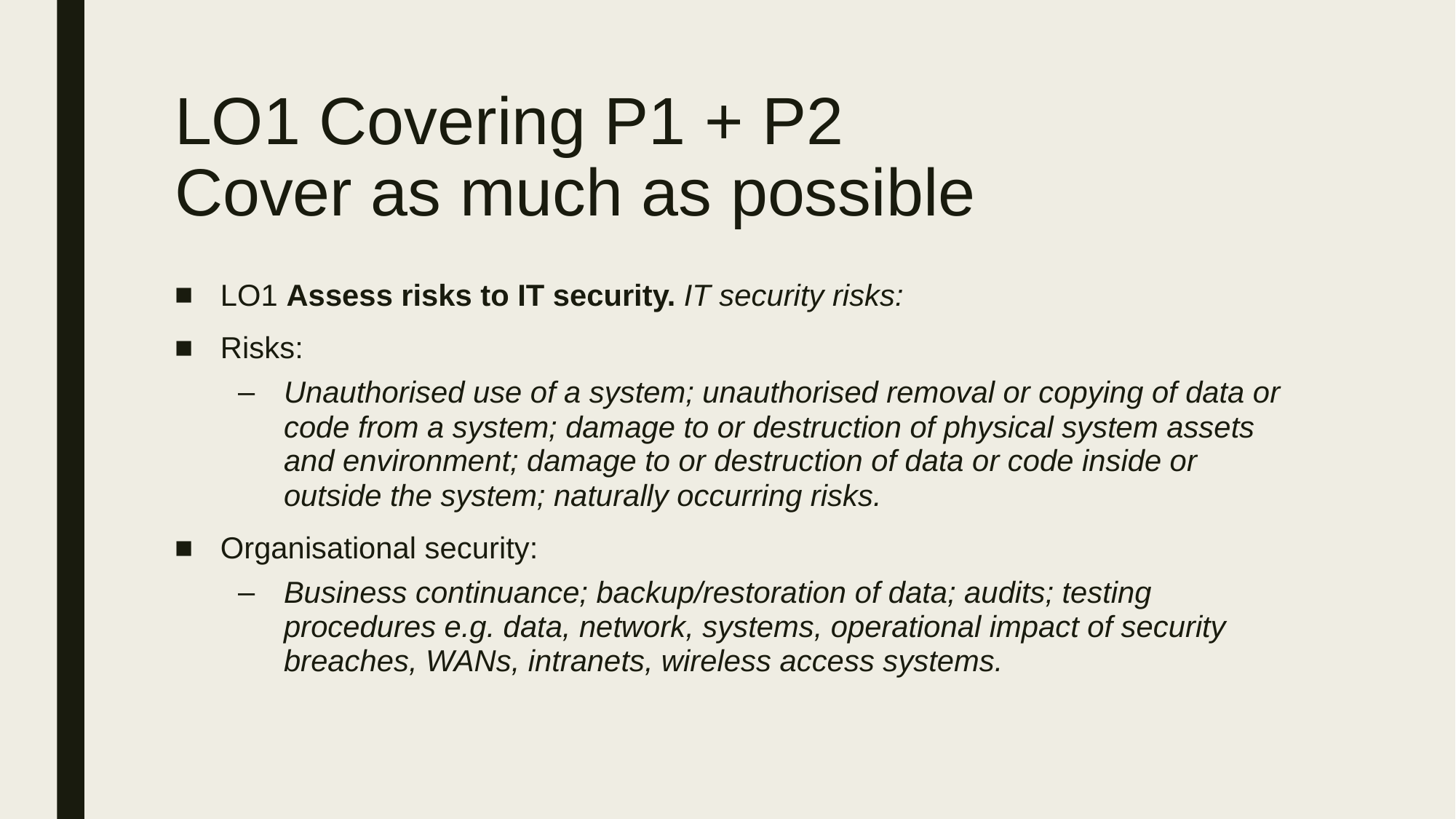

# LO1 Covering P1 + P2 Cover as much as possible
LO1 Assess risks to IT security. IT security risks:
Risks:
Unauthorised use of a system; unauthorised removal or copying of data or code from a system; damage to or destruction of physical system assets and environment; damage to or destruction of data or code inside or outside the system; naturally occurring risks.
Organisational security:
Business continuance; backup/restoration of data; audits; testing procedures e.g. data, network, systems, operational impact of security breaches, WANs, intranets, wireless access systems.